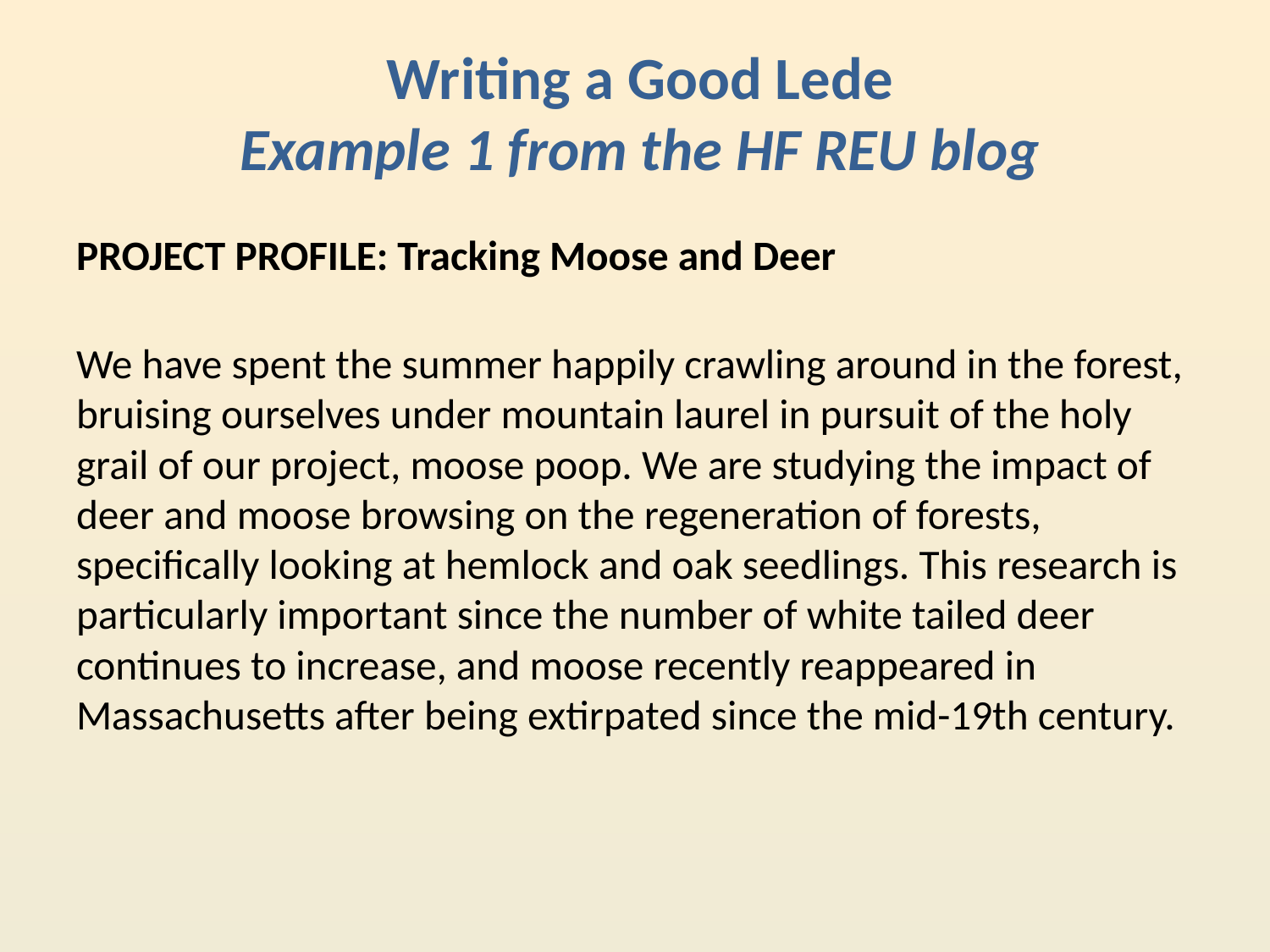

Writing a Good Lede
Example 1 from the HF REU blog
PROJECT PROFILE: Tracking Moose and Deer
We have spent the summer happily crawling around in the forest, bruising ourselves under mountain laurel in pursuit of the holy grail of our project, moose poop. We are studying the impact of deer and moose browsing on the regeneration of forests, specifically looking at hemlock and oak seedlings. This research is particularly important since the number of white tailed deer continues to increase, and moose recently reappeared in Massachusetts after being extirpated since the mid-19th century.